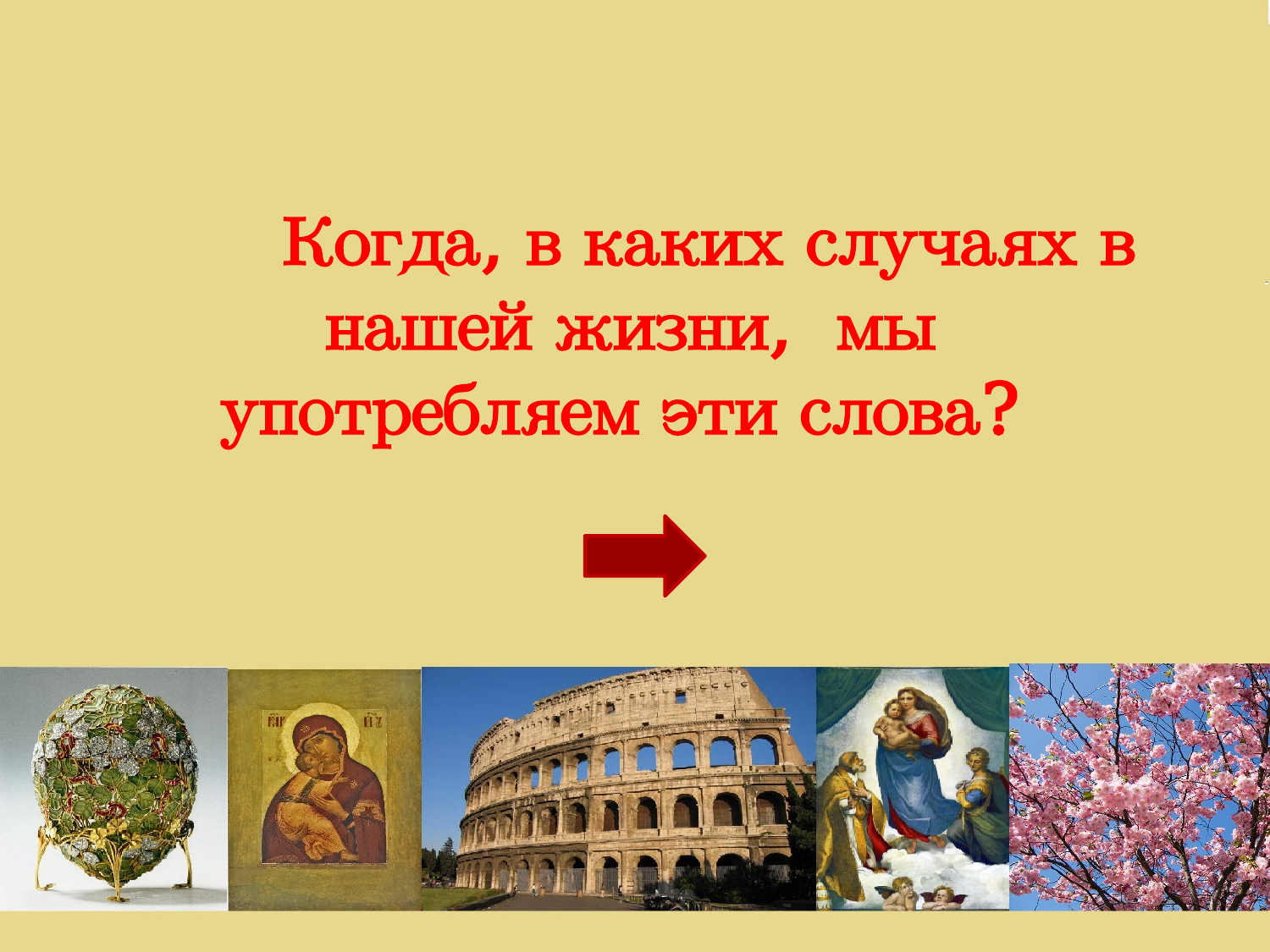

Когда, в каких случаях в нашей жизни,  мы употребляем эти слова?